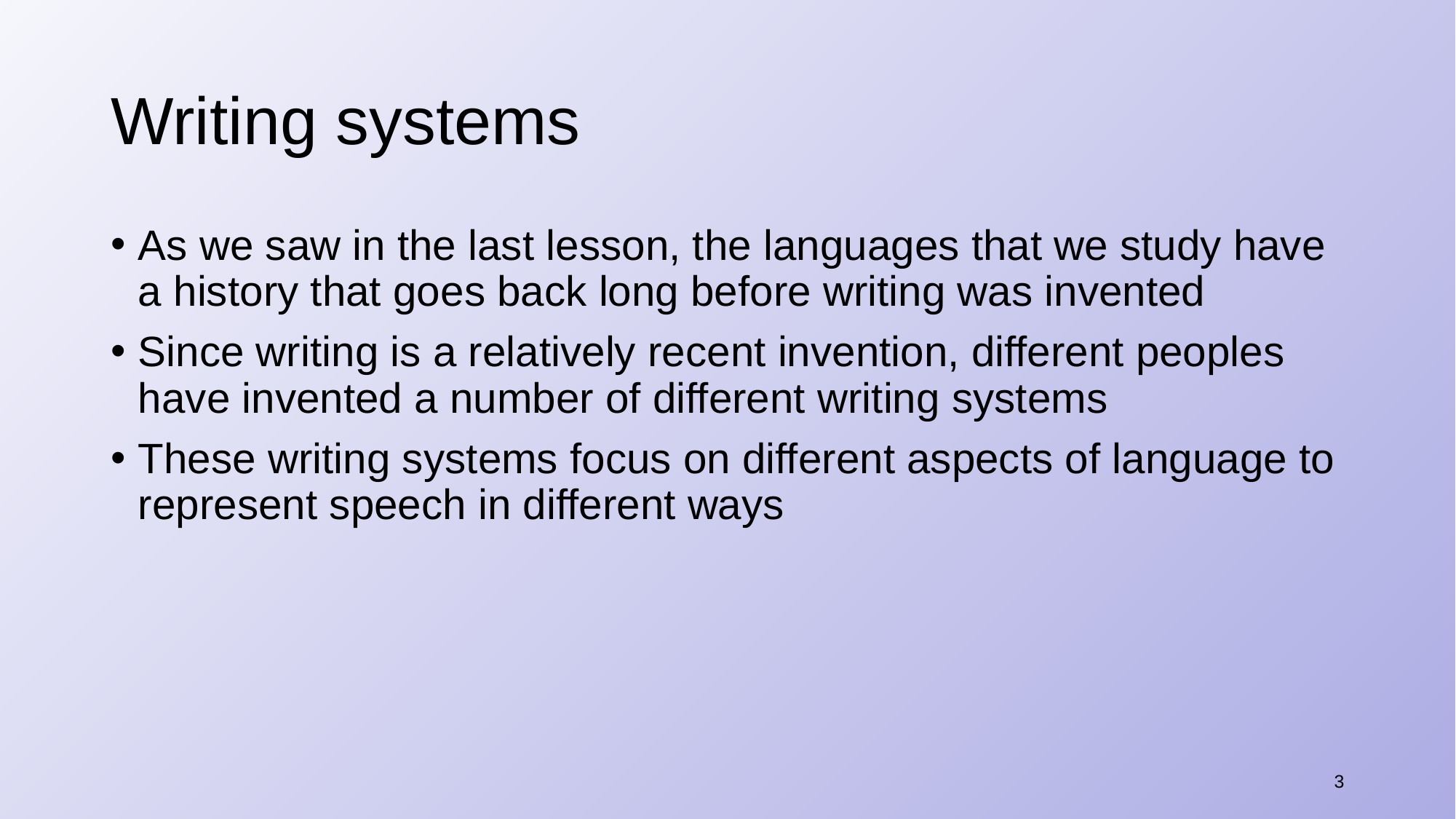

# Writing systems
As we saw in the last lesson, the languages that we study have a history that goes back long before writing was invented
Since writing is a relatively recent invention, different peoples have invented a number of different writing systems
These writing systems focus on different aspects of language to represent speech in different ways
3